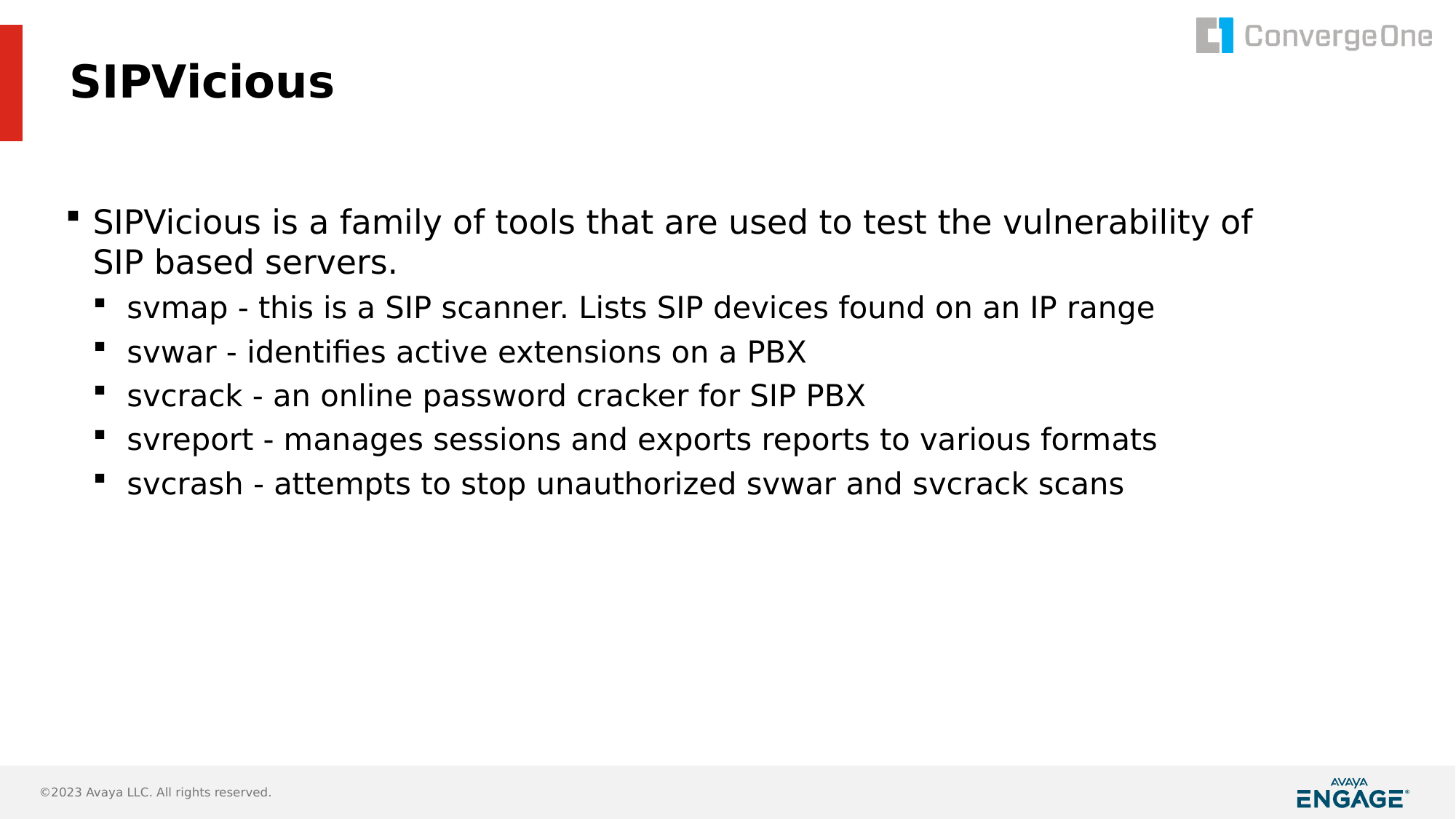

# SIPVicious
SIPVicious is a family of tools that are used to test the vulnerability of SIP based servers.
svmap - this is a SIP scanner. Lists SIP devices found on an IP range
svwar - identifies active extensions on a PBX
svcrack - an online password cracker for SIP PBX
svreport - manages sessions and exports reports to various formats
svcrash - attempts to stop unauthorized svwar and svcrack scans